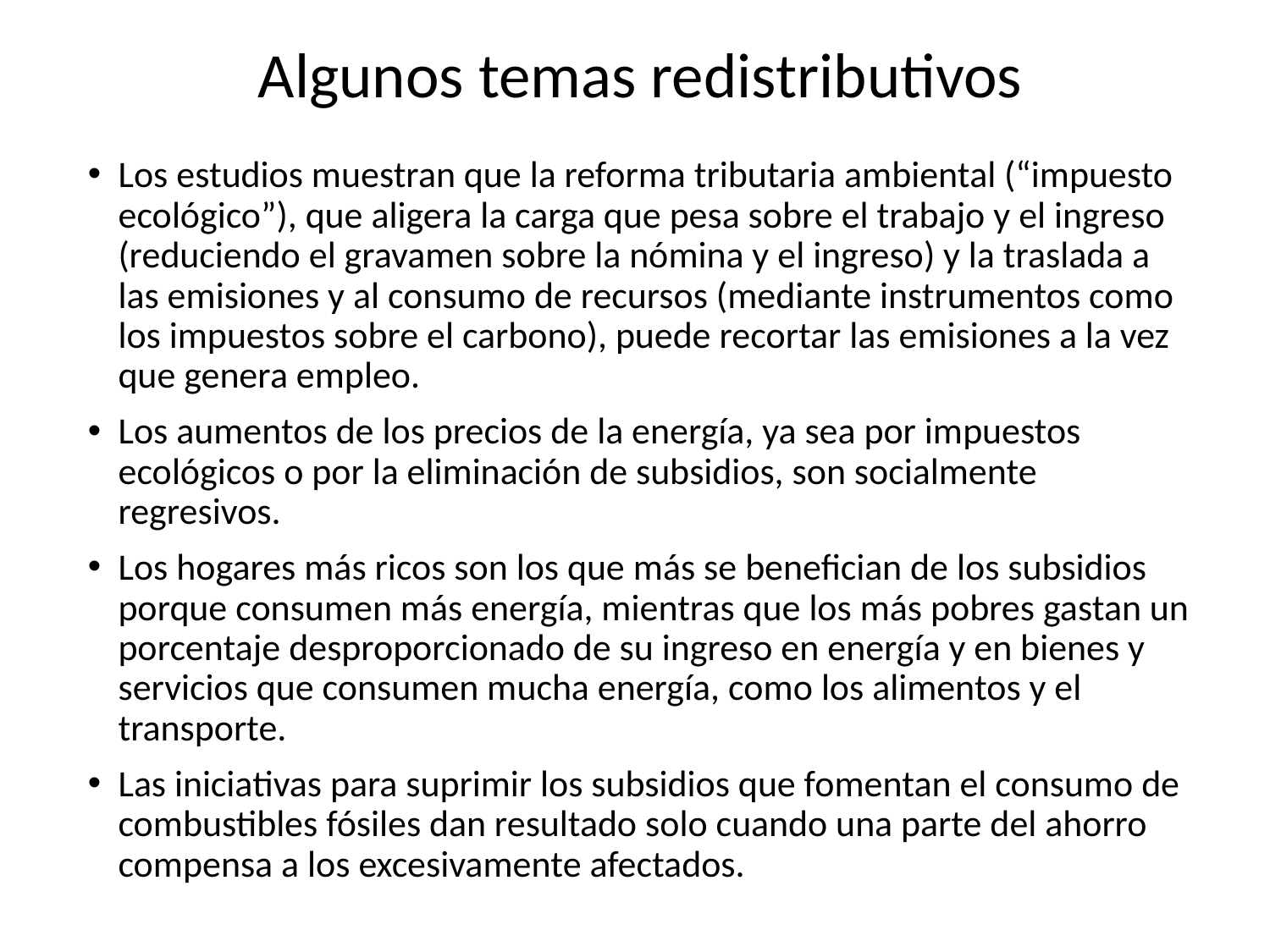

# Algunos temas redistributivos
Los estudios muestran que la reforma tributaria ambiental (“impuesto ecológico”), que aligera la carga que pesa sobre el trabajo y el ingreso (reduciendo el gravamen sobre la nómina y el ingreso) y la traslada a las emisiones y al consumo de recursos (mediante instrumentos como los impuestos sobre el carbono), puede recortar las emisiones a la vez que genera empleo.
Los aumentos de los precios de la energía, ya sea por impuestos ecológicos o por la eliminación de subsidios, son socialmente regresivos.
Los hogares más ricos son los que más se benefician de los subsidios porque consumen más energía, mientras que los más pobres gastan un porcentaje desproporcionado de su ingreso en energía y en bienes y servicios que consumen mucha energía, como los alimentos y el transporte.
Las iniciativas para suprimir los subsidios que fomentan el consumo de combustibles fósiles dan resultado solo cuando una parte del ahorro compensa a los excesivamente afectados.